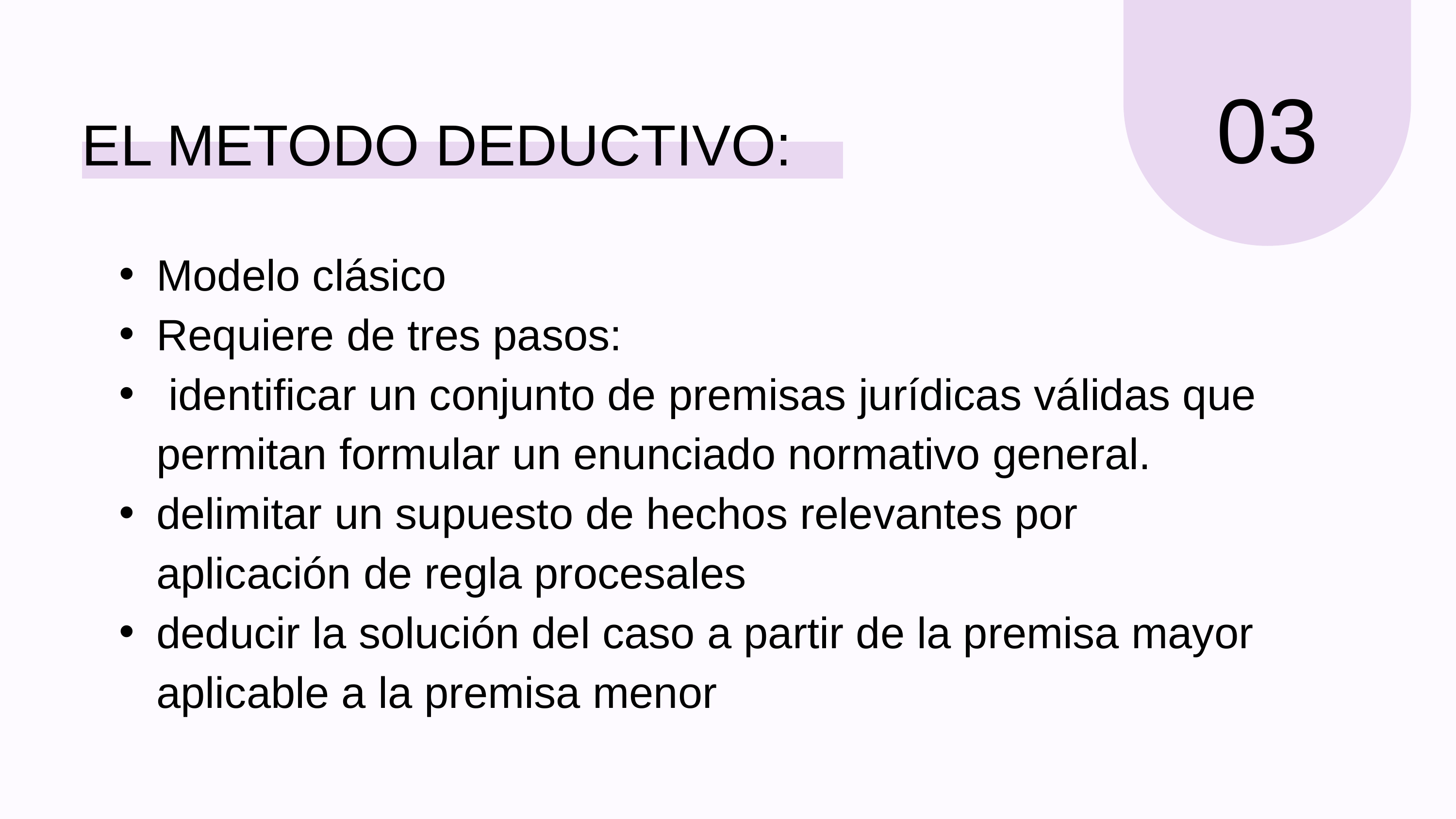

03
EL METODO DEDUCTIVO:

Modelo clásico
Requiere de tres pasos:
 identificar un conjunto de premisas jurídicas válidas que permitan formular un enunciado normativo general.
delimitar un supuesto de hechos relevantes por aplicación de regla procesales
deducir la solución del caso a partir de la premisa mayor aplicable a la premisa menor